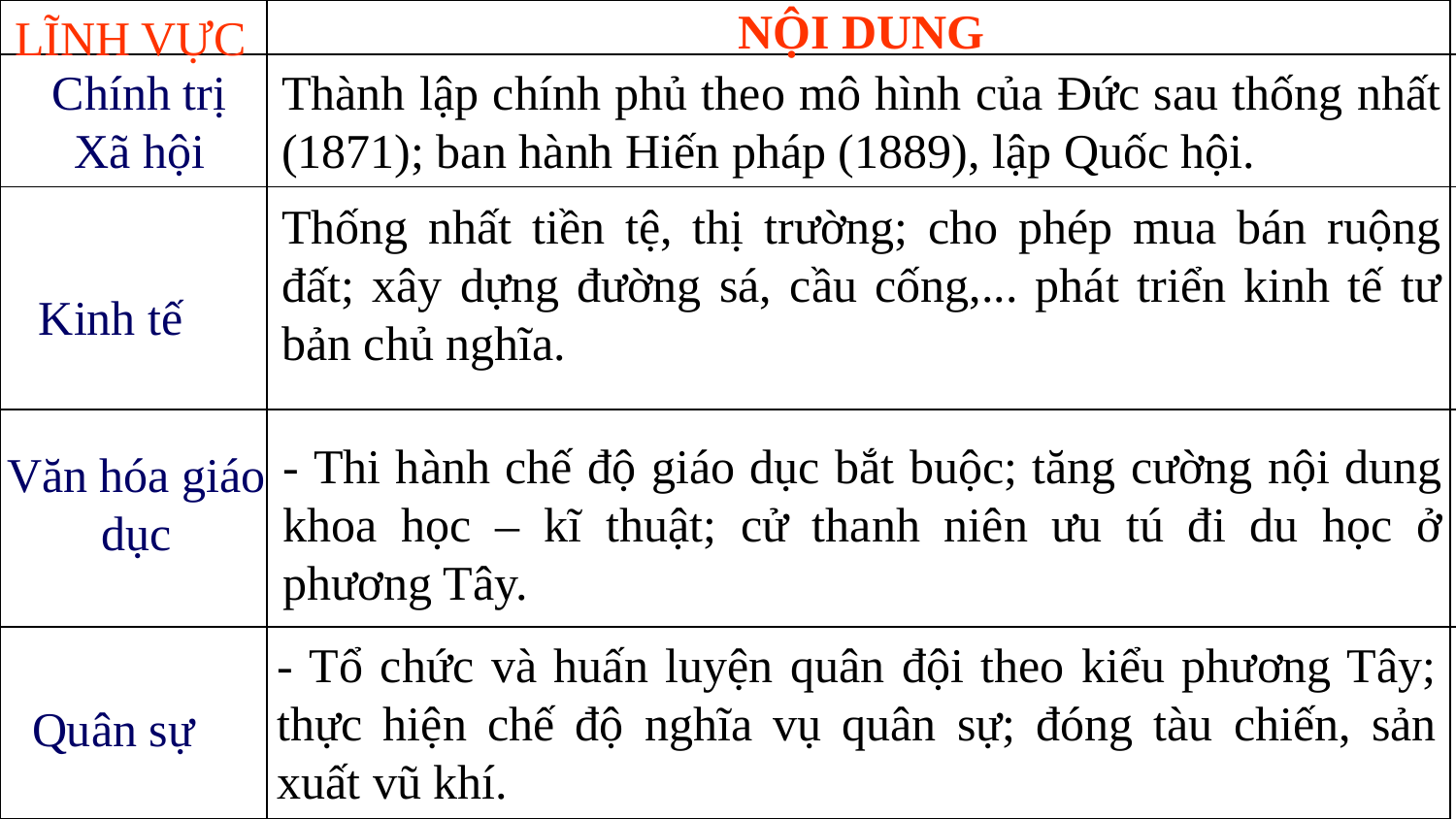

LĨNH VỰC
NỘI DUNG
Thành lập chính phủ theo mô hình của Đức sau thống nhất (1871); ban hành Hiến pháp (1889), lập Quốc hội.
Chính trị
Xã hội
Thống nhất tiền tệ, thị trường; cho phép mua bán ruộng đất; xây dựng đường sá, cầu cống,... phát triển kinh tế tư bản chủ nghĩa.
 Kinh tế
- Thi hành chế độ giáo dục bắt buộc; tăng cường nội dung khoa học – kĩ thuật; cử thanh niên ưu tú đi du học ở phương Tây.
Văn hóa giáo dục
- Tổ chức và huấn luyện quân đội theo kiểu phương Tây; thực hiện chế độ nghĩa vụ quân sự; đóng tàu chiến, sản xuất vũ khí.
Quân sự